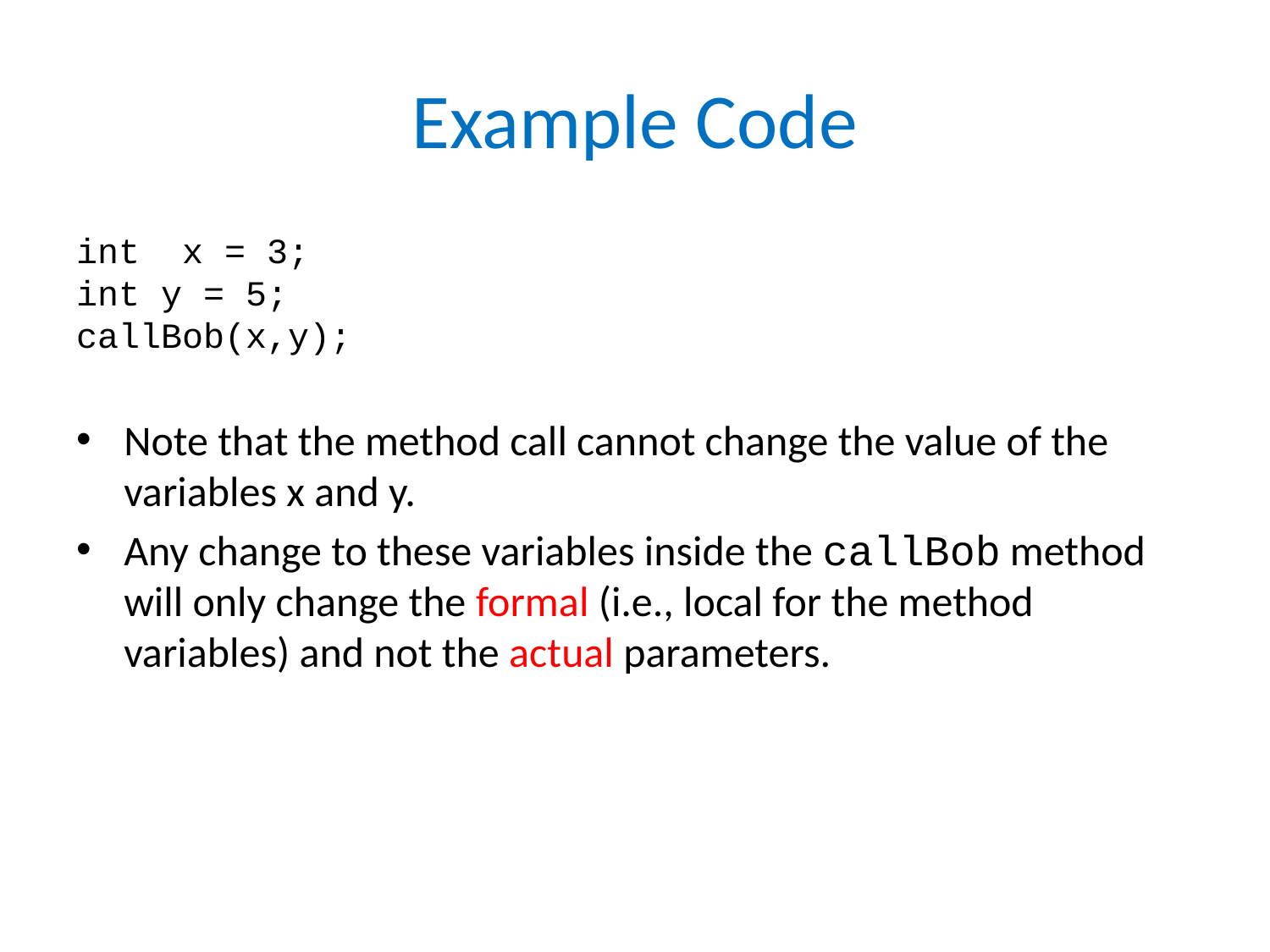

# Example Code
int  x = 3;
int y = 5;
callBob(x,y);

Note that the method call cannot change the value of the variables x and y.
Any change to these variables inside the callBob method will only change the formal (i.e., local for the method variables) and not the actual parameters.